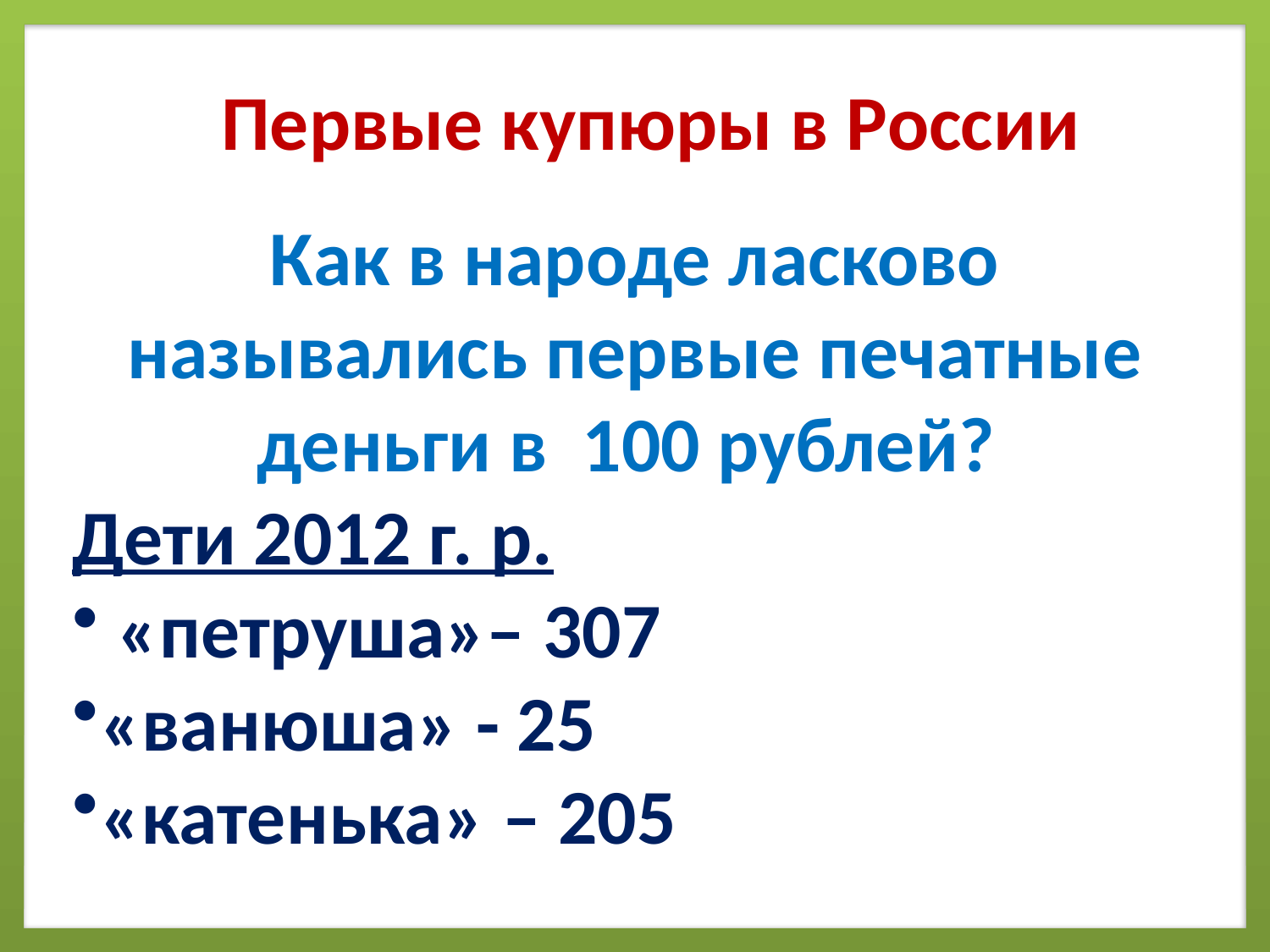

Первые купюры в России
Как в народе ласково назывались первые печатные деньги в  100 рублей?
Дети 2012 г. р.
 «петруша»– 307
«ванюша» - 25
«катенька» – 205